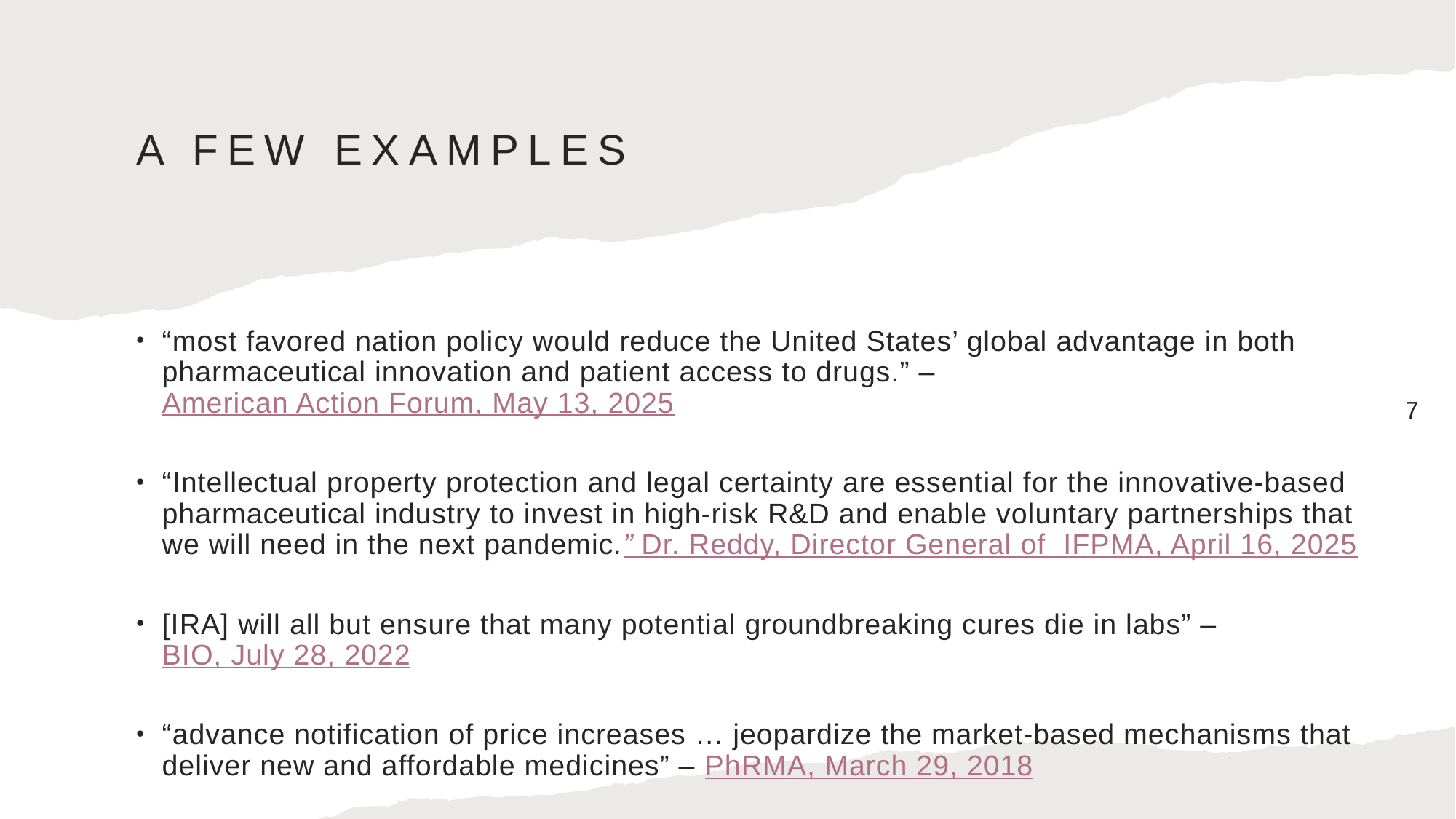

# A few ExamplES
“most favored nation policy would reduce the United States’ global advantage in both pharmaceutical innovation and patient access to drugs.” – American Action Forum, May 13, 2025

“Intellectual property protection and legal certainty are essential for the innovative-based pharmaceutical industry to invest in high-risk R&D and enable voluntary partnerships that we will need in the next pandemic.” Dr. Reddy, Director General of  IFPMA, April 16, 2025

[IRA] will all but ensure that many potential groundbreaking cures die in labs” – BIO, July 28, 2022

“advance notification of price increases … jeopardize the market-based mechanisms that deliver new and affordable medicines” – PhRMA, March 29, 2018

7